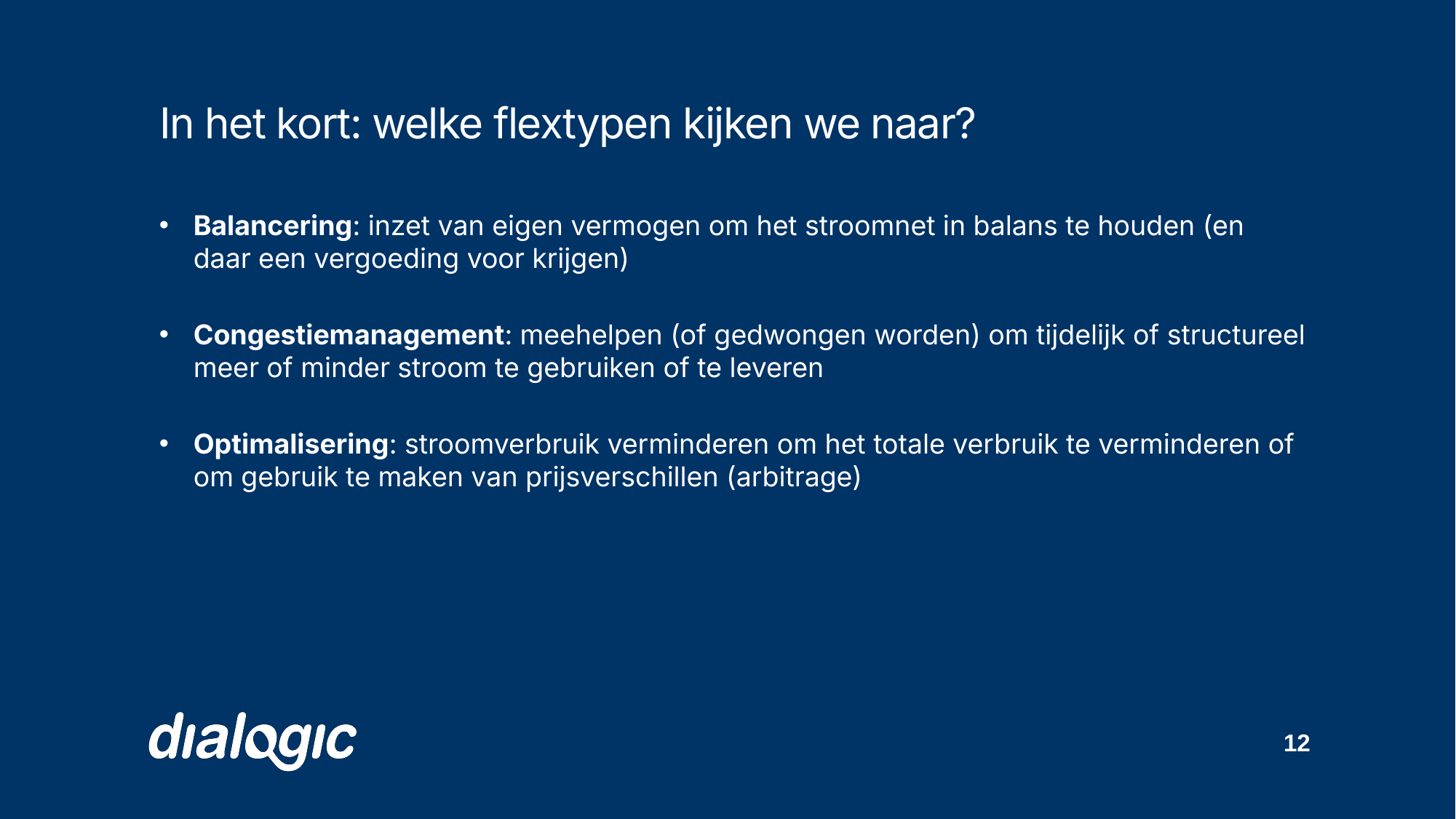

# In het kort: welke flextypen kijken we naar?
Balancering: inzet van eigen vermogen om het stroomnet in balans te houden (en daar een vergoeding voor krijgen)

Congestiemanagement: meehelpen (of gedwongen worden) om tijdelijk of structureel meer of minder stroom te gebruiken of te leveren

Optimalisering: stroomverbruik verminderen om het totale verbruik te verminderen of om gebruik te maken van prijsverschillen (arbitrage)
12